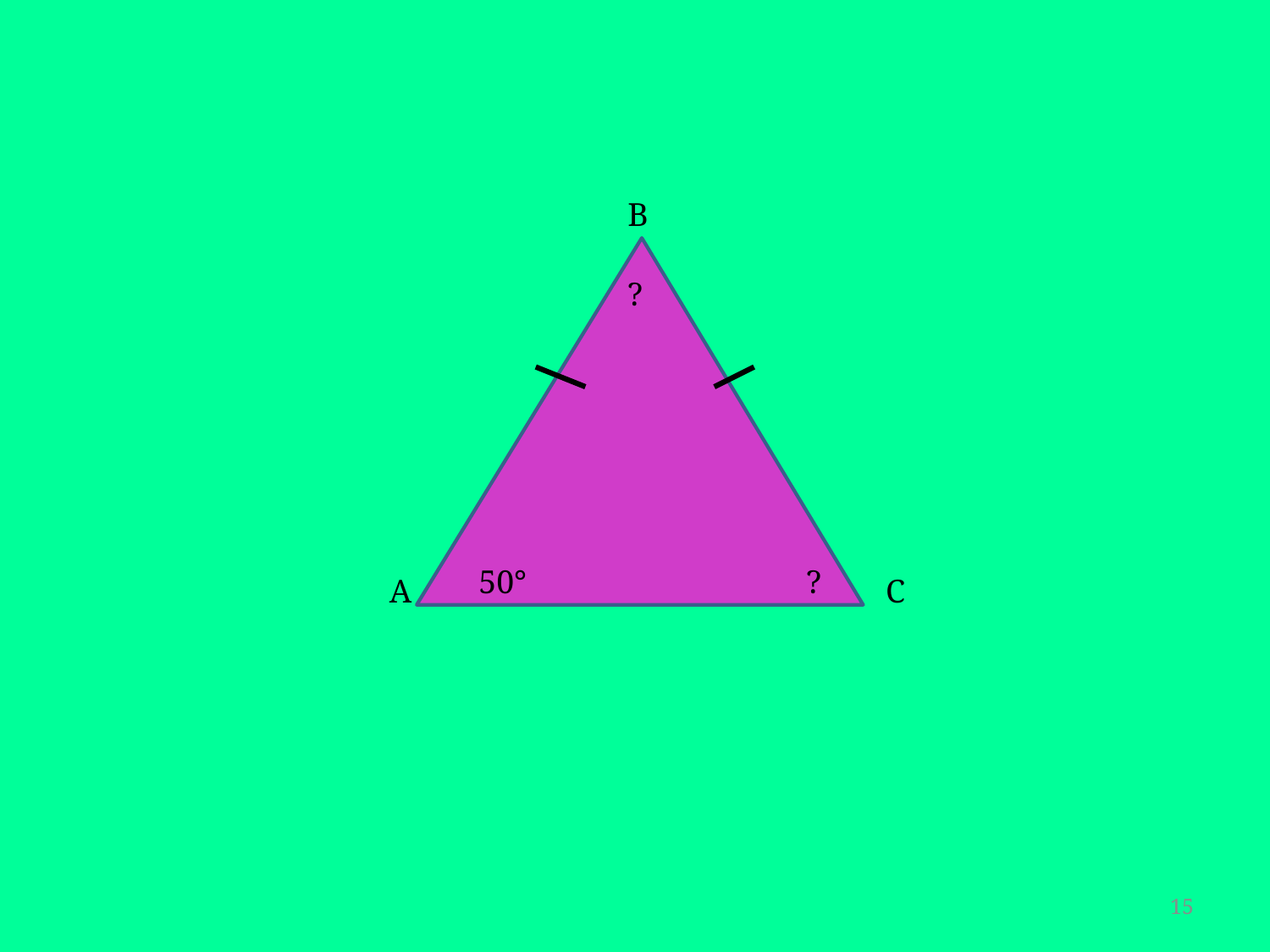

В

?
50°
?
А
С
15